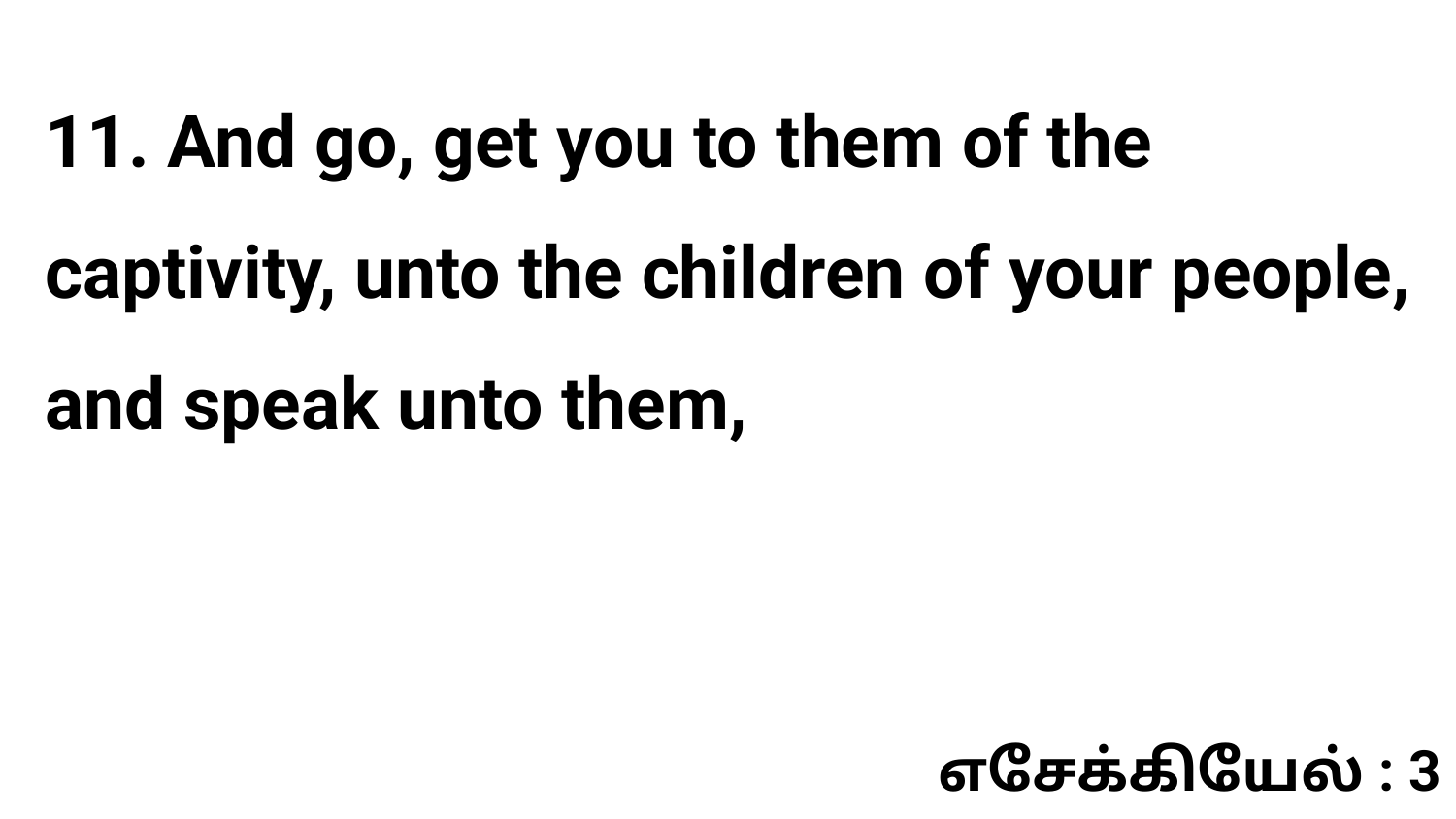

11. And go, get you to them of the captivity, unto the children of your people, and speak unto them,
எசேக்கியேல் : 3